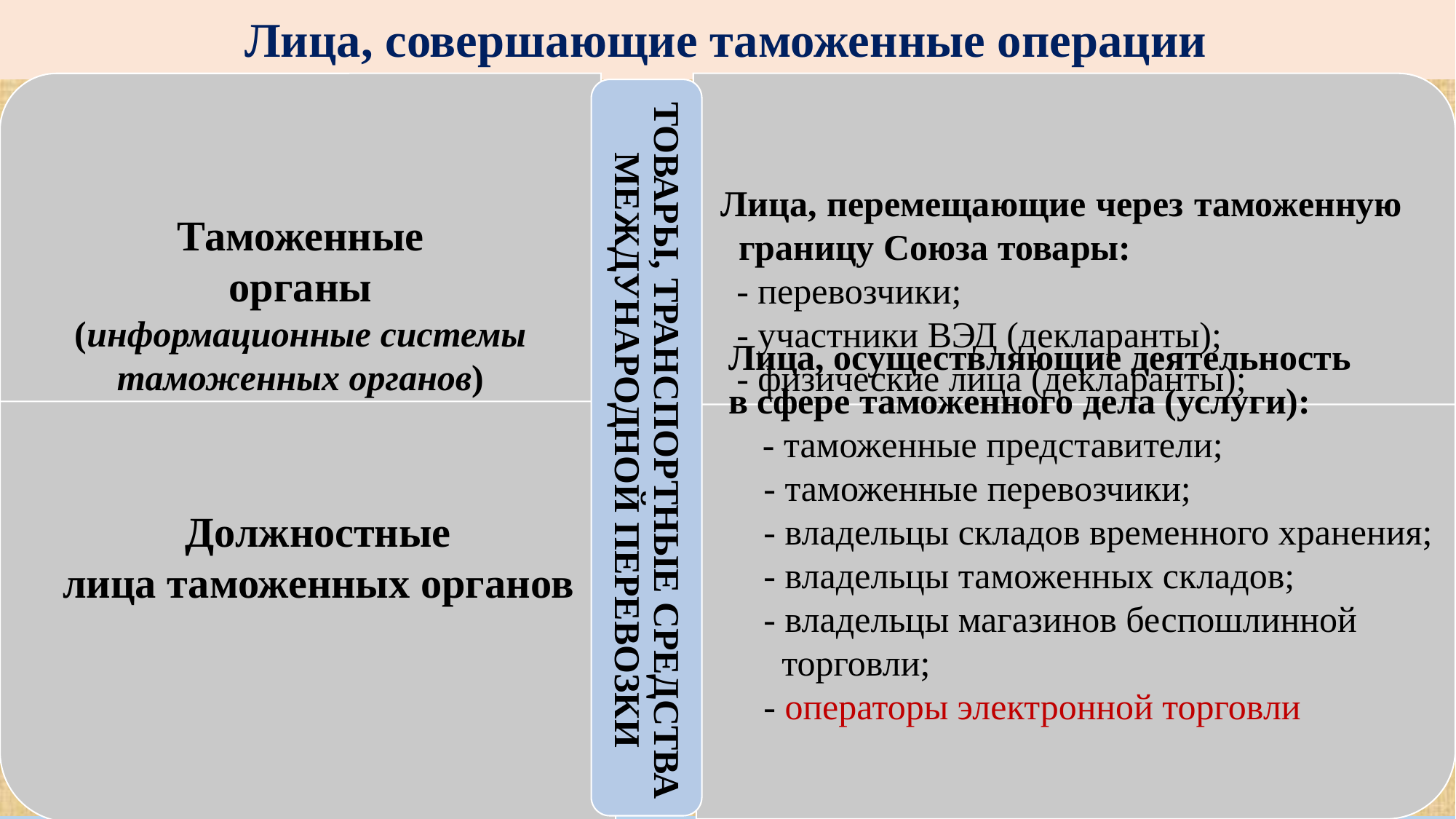

# Лица, совершающие таможенные операции

Таможенные
органы
(информационные системы таможенных органов)

Лица, перемещающие через таможенную      границу Союза товары:
     - перевозчики;
     - участники ВЭД (декларанты);
     - физические лица (декларанты);

Должностные
лица таможенных органов

 Лица, осуществляющие деятельность
 в сфере таможенного дела (услуги):
       - таможенные представители;
      - таможенные перевозчики;
      - владельцы складов временного хранения;
      - владельцы таможенных складов;
      - владельцы магазинов беспошлинной
        торговли;
      - операторы электронной торговли

ТОВАРЫ, ТРАНСПОРТНЫЕ СРЕДСТВА МЕЖДУНАРОДНОЙ ПЕРЕВОЗКИ